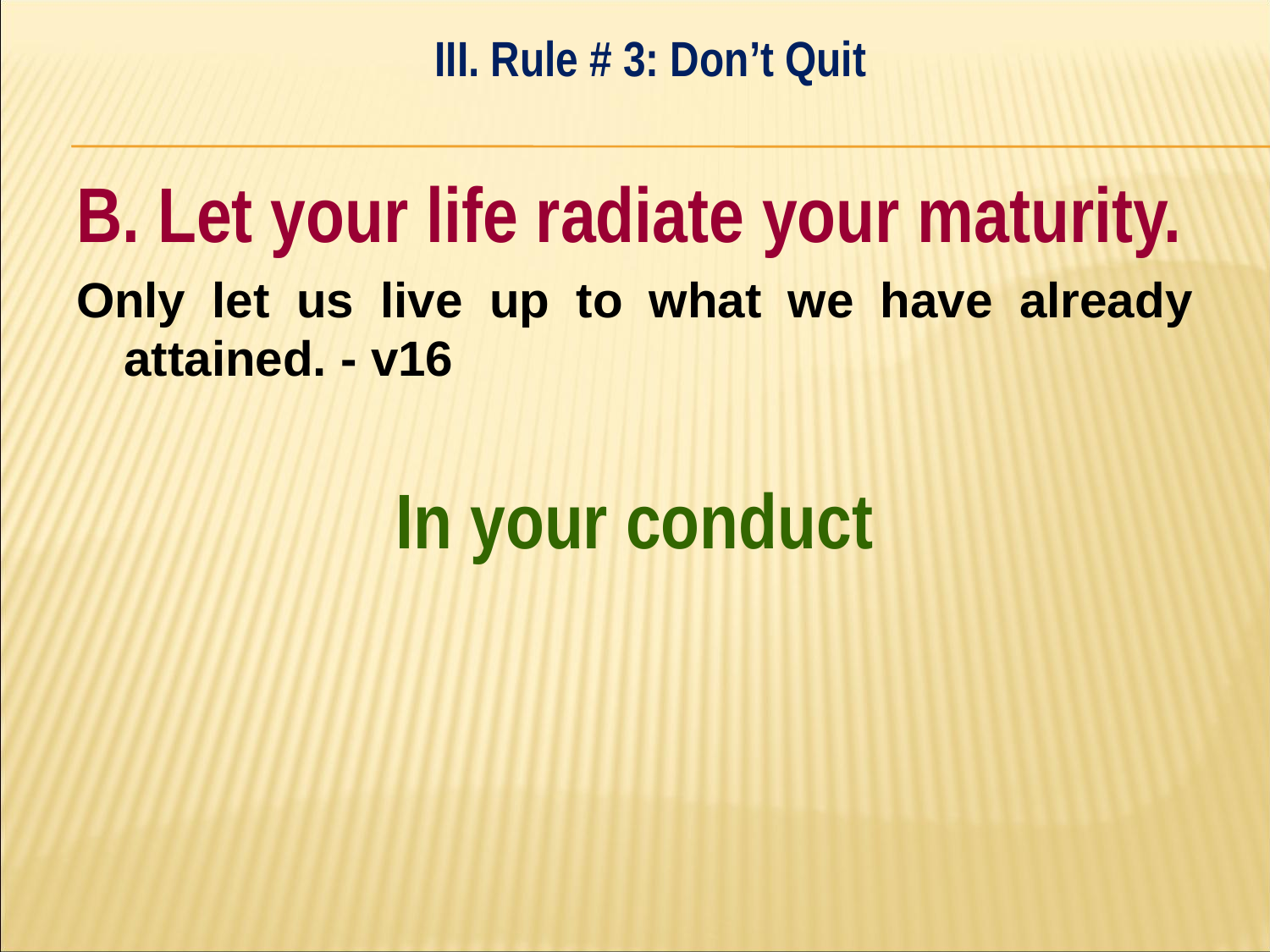

III. Rule # 3: Don’t Quit
#
B. Let your life radiate your maturity.
Only let us live up to what we have already attained. - v16

In your conduct